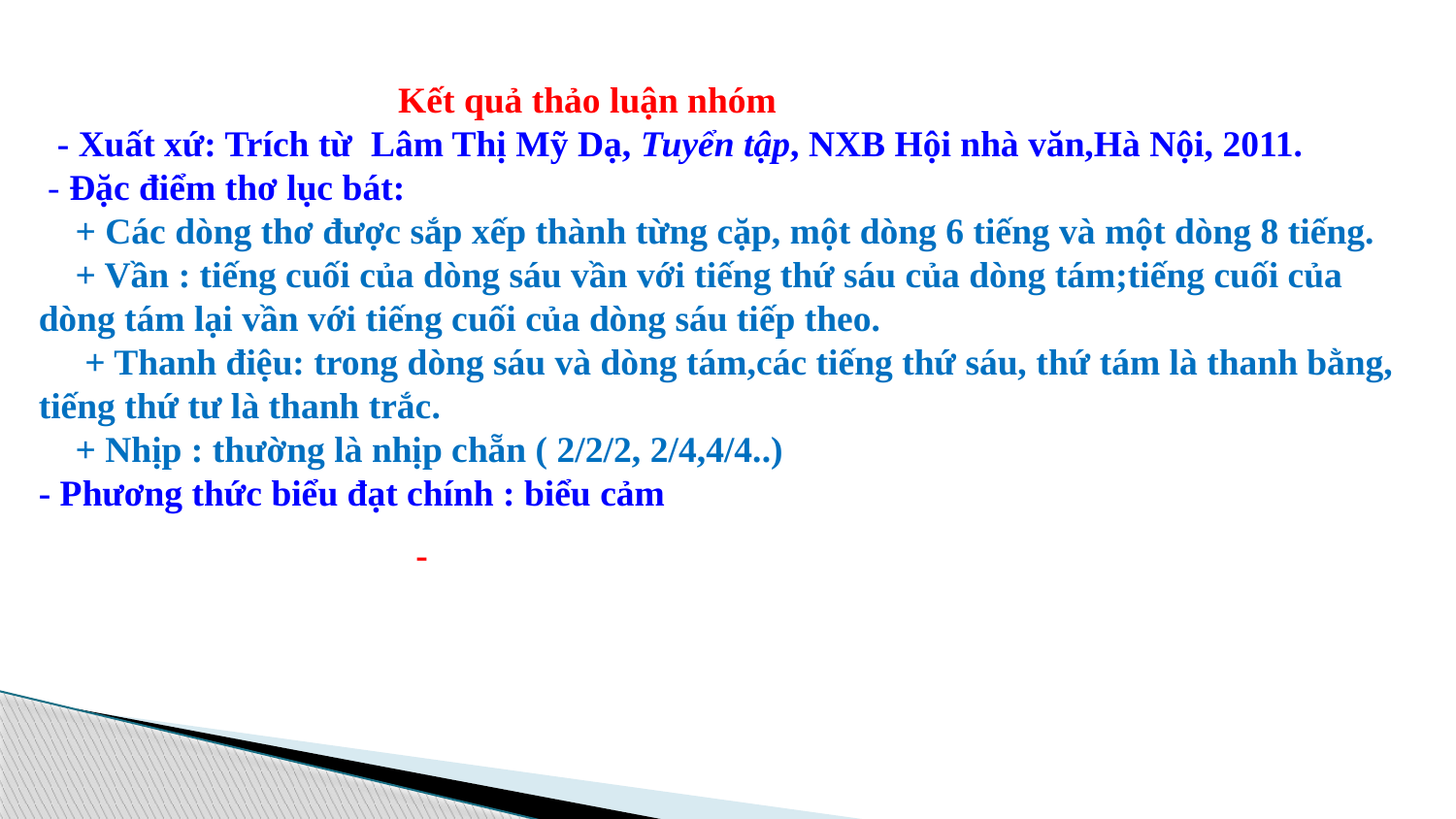

Kết quả thảo luận nhóm
  - Xuất xứ: Trích từ  Lâm Thị Mỹ Dạ, Tuyển tập, NXB Hội nhà văn,Hà Nội, 2011.
 - Đặc điểm thơ lục bát:
    + Các dòng thơ được sắp xếp thành từng cặp, một dòng 6 tiếng và một dòng 8 tiếng.
    + Vần : tiếng cuối của dòng sáu vần với tiếng thứ sáu của dòng tám;tiếng cuối của dòng tám lại vần với tiếng cuối của dòng sáu tiếp theo.
     + Thanh điệu: trong dòng sáu và dòng tám,các tiếng thứ sáu, thứ tám là thanh bằng, tiếng thứ tư là thanh trắc.
    + Nhịp : thường là nhịp chẵn ( 2/2/2, 2/4,4/4..)
- Phương thức biểu đạt chính : biểu cảm

        -